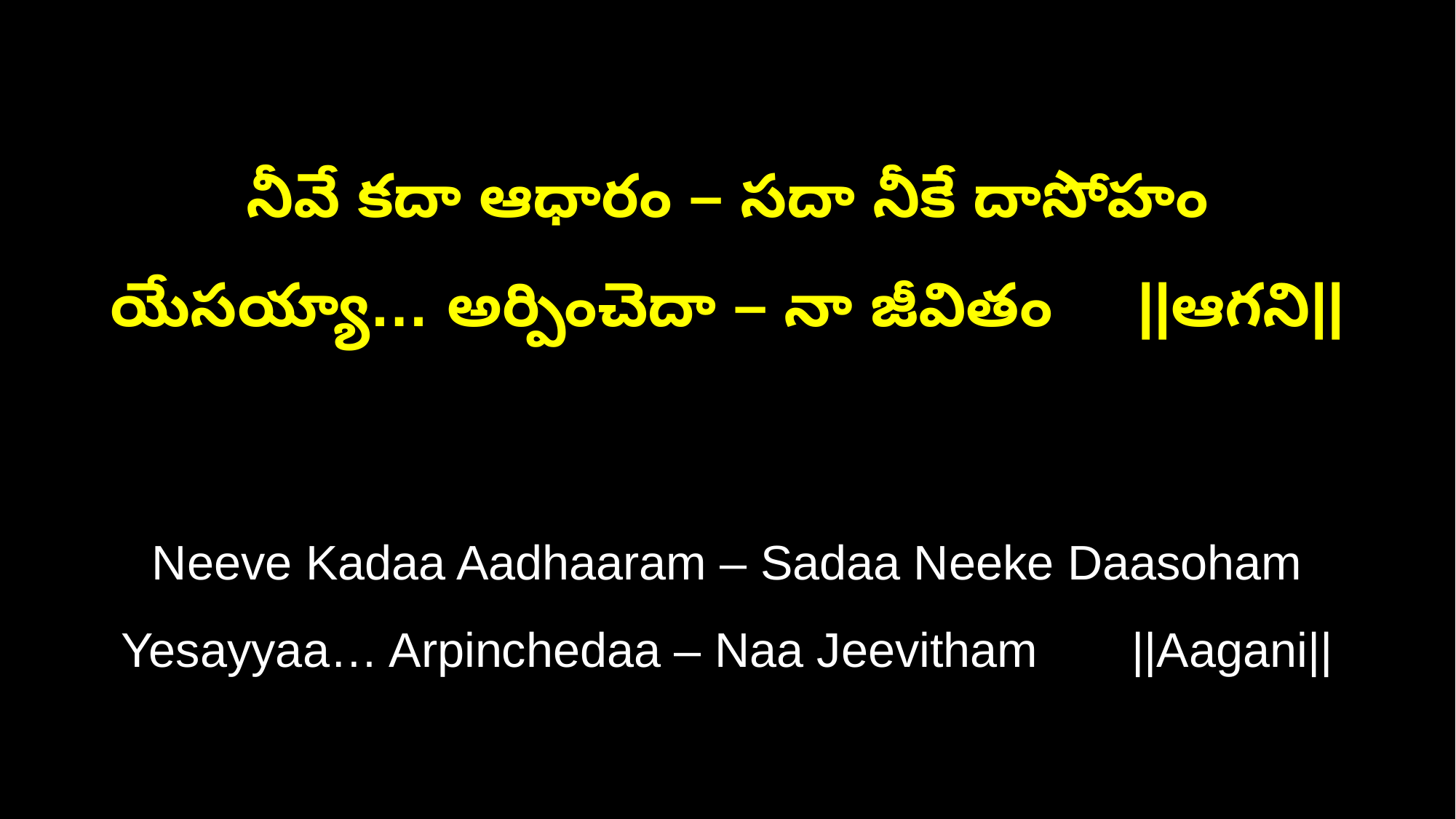

నీవే కదా ఆధారం – సదా నీకే దాసోహం
యేసయ్యా… అర్పించెదా – నా జీవితం     ||ఆగని||
Neeve Kadaa Aadhaaram – Sadaa Neeke Daasoham
Yesayyaa… Arpinchedaa – Naa Jeevitham       ||Aagani||